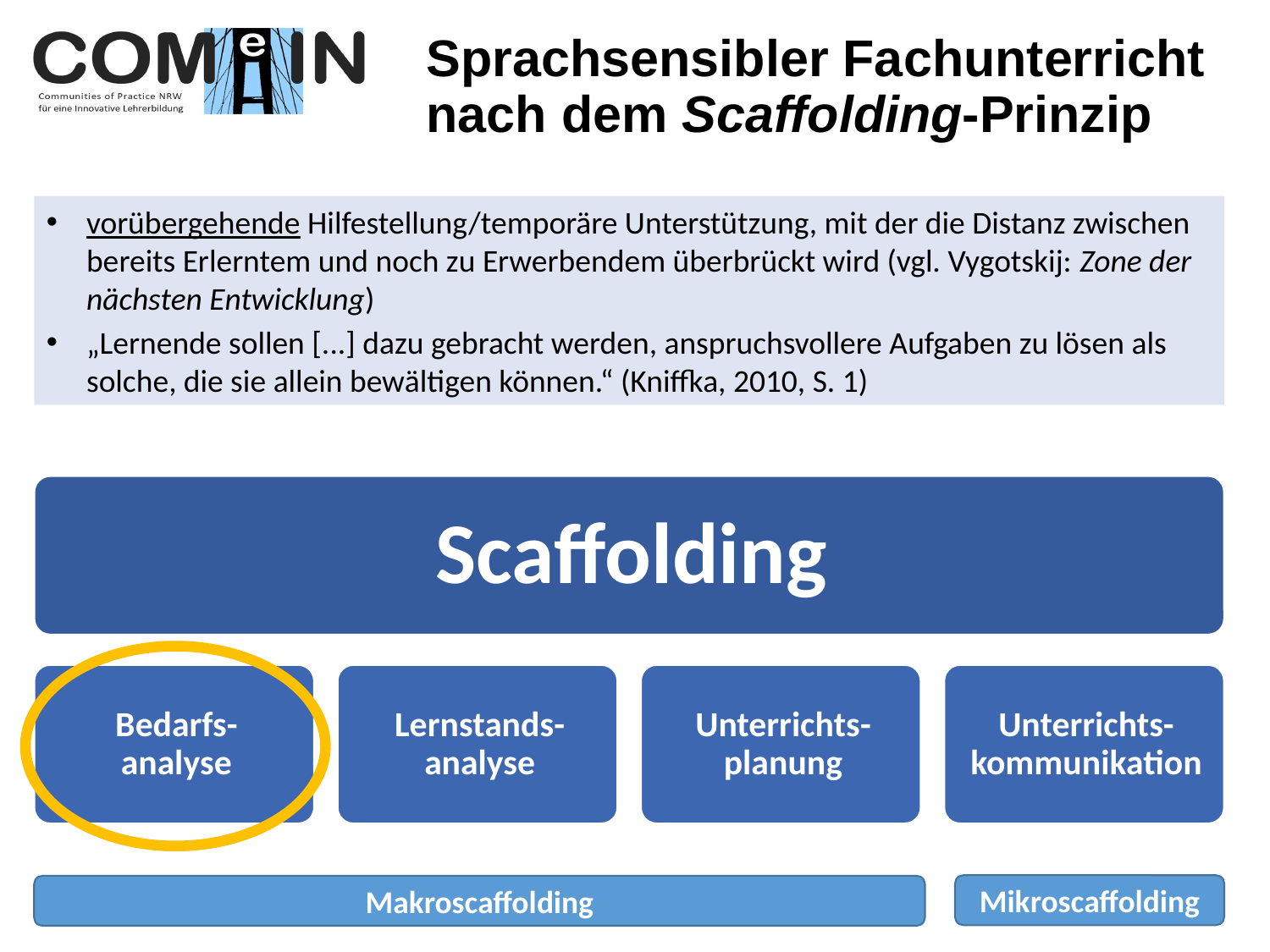

# Sprachsensibler Fachunterricht nach dem Scaffolding-Prinzip
vorübergehende Hilfestellung/temporäre Unterstützung, mit der die Distanz zwischen bereits Erlerntem und noch zu Erwerbendem überbrückt wird (vgl. Vygotskij: Zone der nächsten Entwicklung)
„Lernende sollen [...] dazu gebracht werden, anspruchsvollere Aufgaben zu lösen als solche, die sie allein bewältigen können.“ (Kniffka, 2010, S. 1)
Scaffolding
Bedarfs-
analyse
Lernstands-analyse
Unterrichts-planung
Unterrichts-kommunikation

Mikroscaffolding
Makroscaffolding